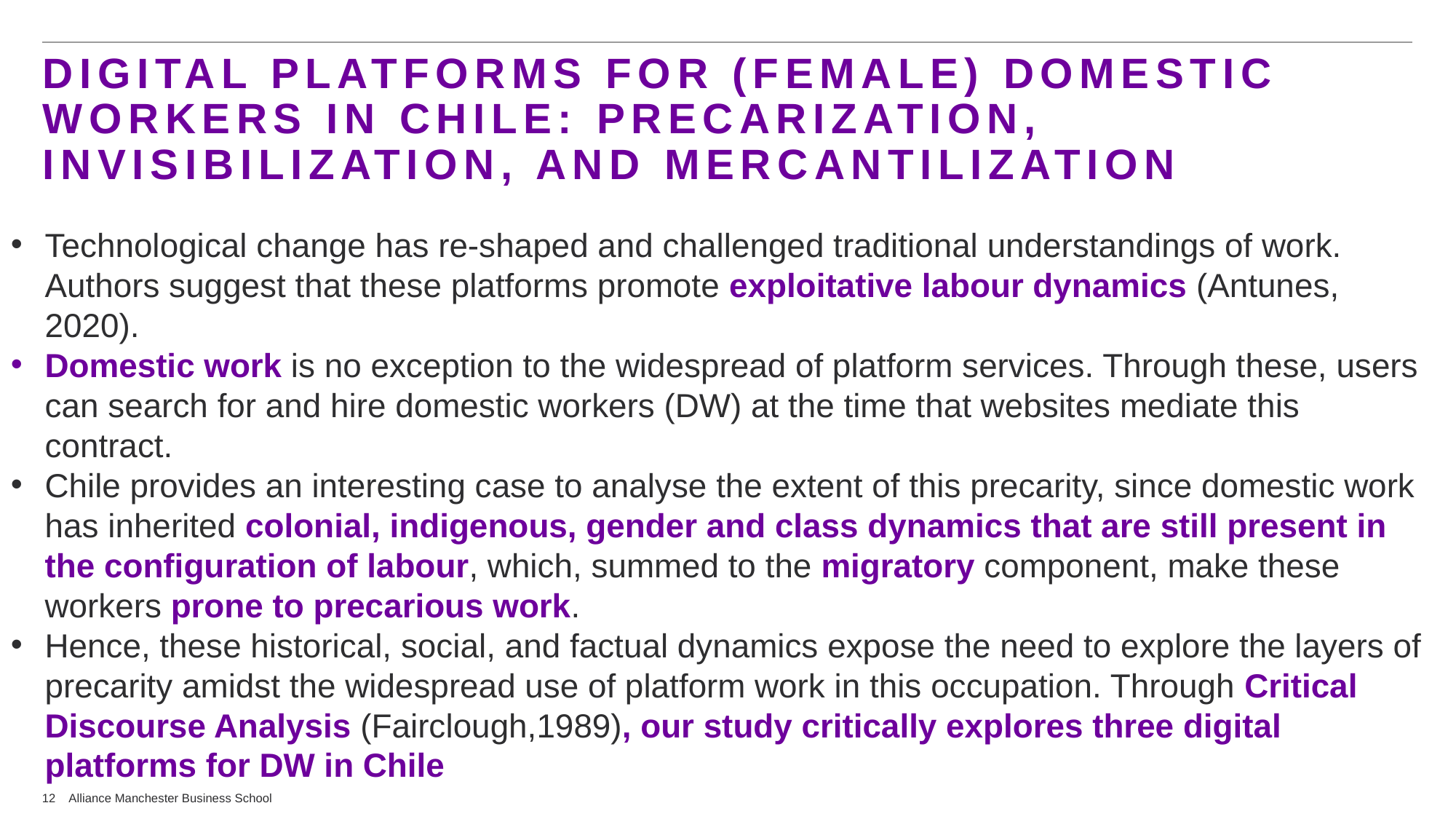

# DIGITAL PLATFORMS FOR (FEMALE) DOMESTIC WORKERS IN CHILE: PRECARIZATION, INVISIBILIZATION, AND MERCANTILIZATION

Technological change has re-shaped and challenged traditional understandings of work. Authors suggest that these platforms promote exploitative labour dynamics (Antunes, 2020).
Domestic work is no exception to the widespread of platform services. Through these, users can search for and hire domestic workers (DW) at the time that websites mediate this contract.
Chile provides an interesting case to analyse the extent of this precarity, since domestic work has inherited colonial, indigenous, gender and class dynamics that are still present in the configuration of labour, which, summed to the migratory component, make these workers prone to precarious work.
Hence, these historical, social, and factual dynamics expose the need to explore the layers of precarity amidst the widespread use of platform work in this occupation. Through Critical Discourse Analysis (Fairclough,1989), our study critically explores three digital platforms for DW in Chile